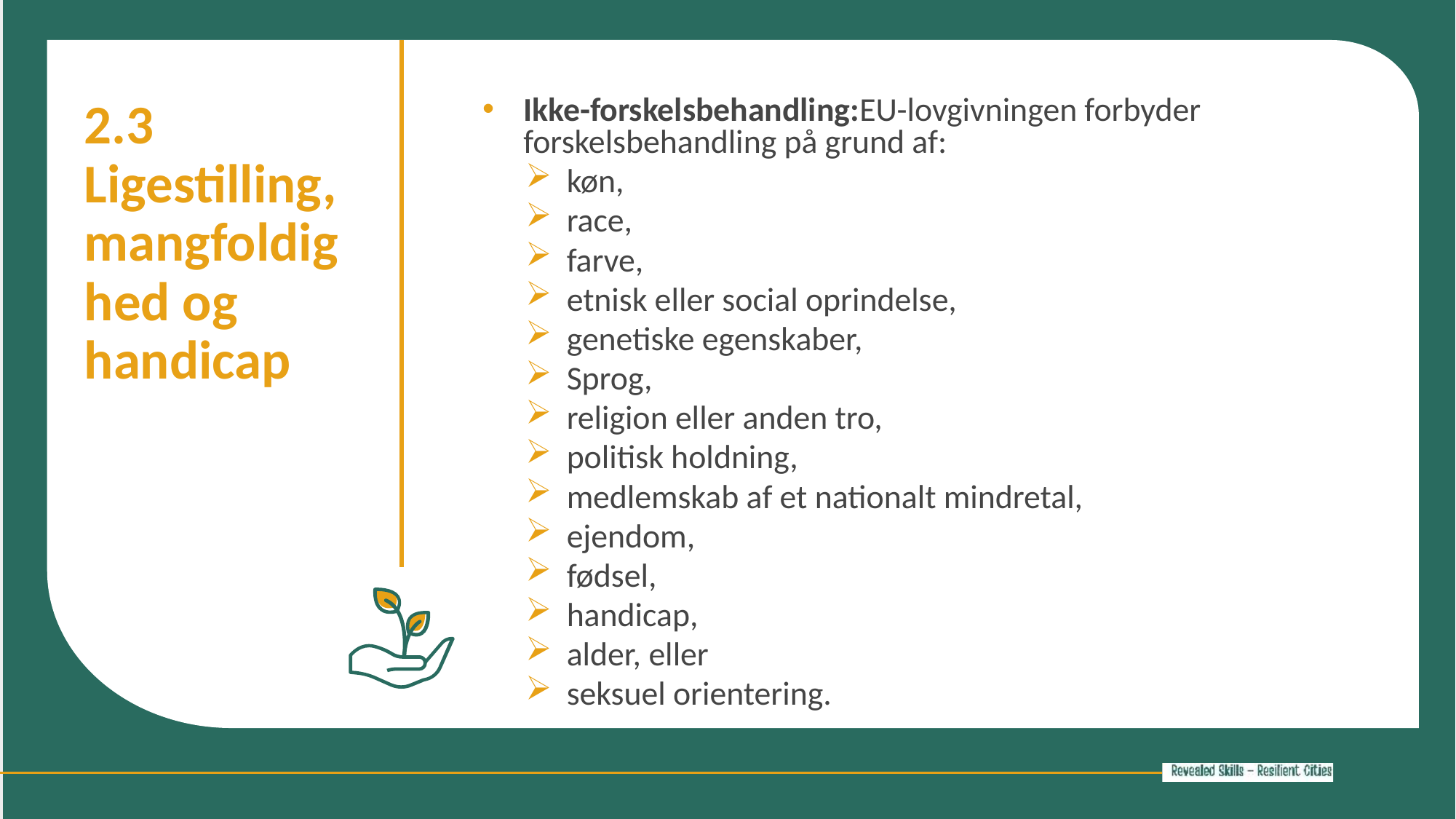

2.3 Ligestilling, mangfoldighed og handicap

Ikke-forskelsbehandling:EU-lovgivningen forbyder forskelsbehandling på grund af:
køn,
race,
farve,
etnisk eller social oprindelse,
genetiske egenskaber,
Sprog,
religion eller anden tro,
politisk holdning,
medlemskab af et nationalt mindretal,
ejendom,
fødsel,
handicap,
alder, eller
seksuel orientering.